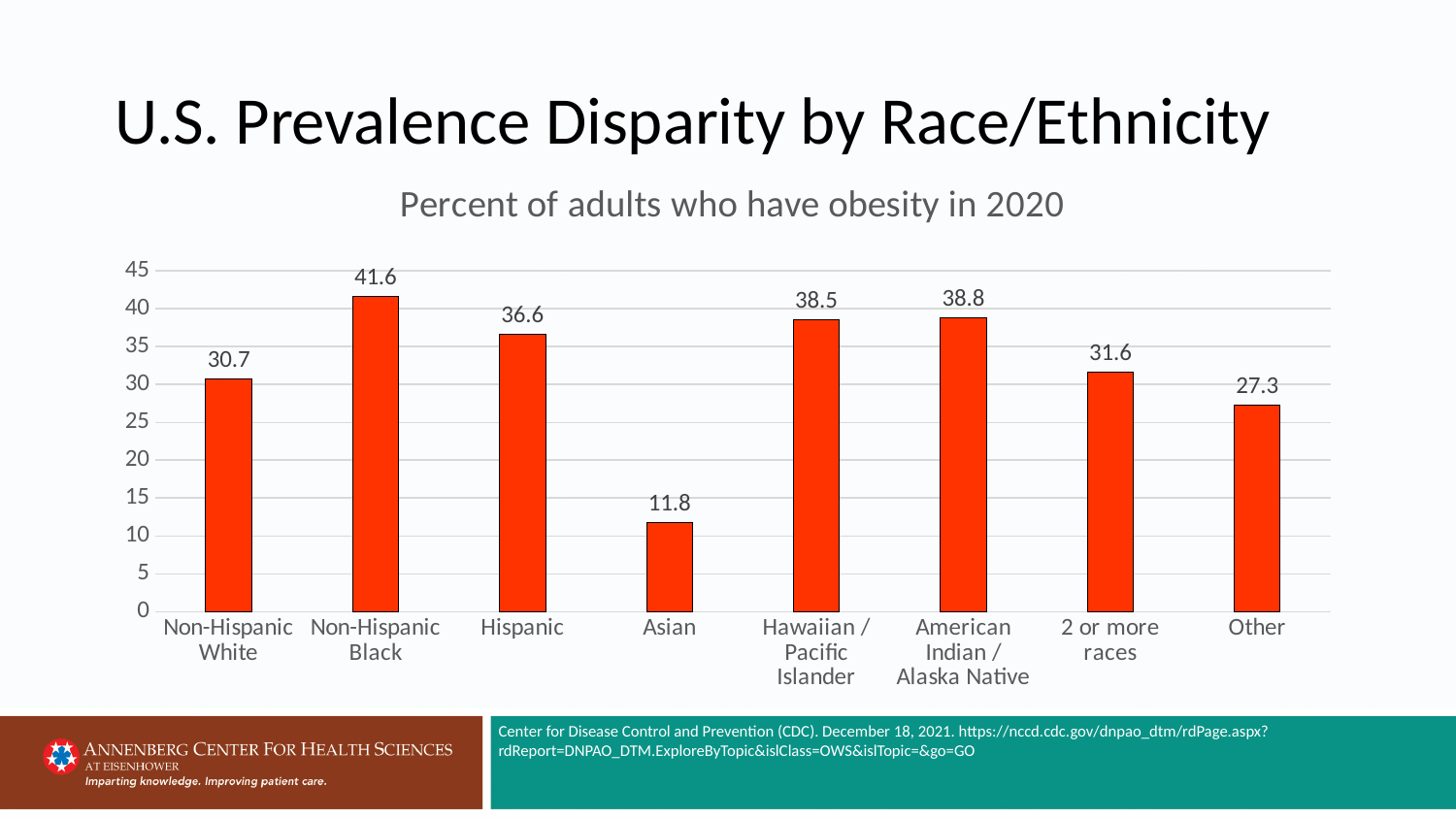

# U.S. Prevalence Disparity by Race/Ethnicity

### Chart: Percent of adults who have obesity in 2020

| Category | Percent of adults aged 18 years and older who have obesity |
|---|---|
| Non-Hispanic White | 30.7 |
| Non-Hispanic Black | 41.6 |
| Hispanic | 36.6 |
| Asian | 11.8 |
| Hawaiian / Pacific Islander | 38.5 |
| American Indian / Alaska Native | 38.8 |
| 2 or more races | 31.6 |
| Other | 27.3 |
Center for Disease Control and Prevention (CDC). December 18, 2021. https://nccd.cdc.gov/dnpao_dtm/rdPage.aspx?rdReport=DNPAO_DTM.ExploreByTopic&islClass=OWS&islTopic=&go=GO